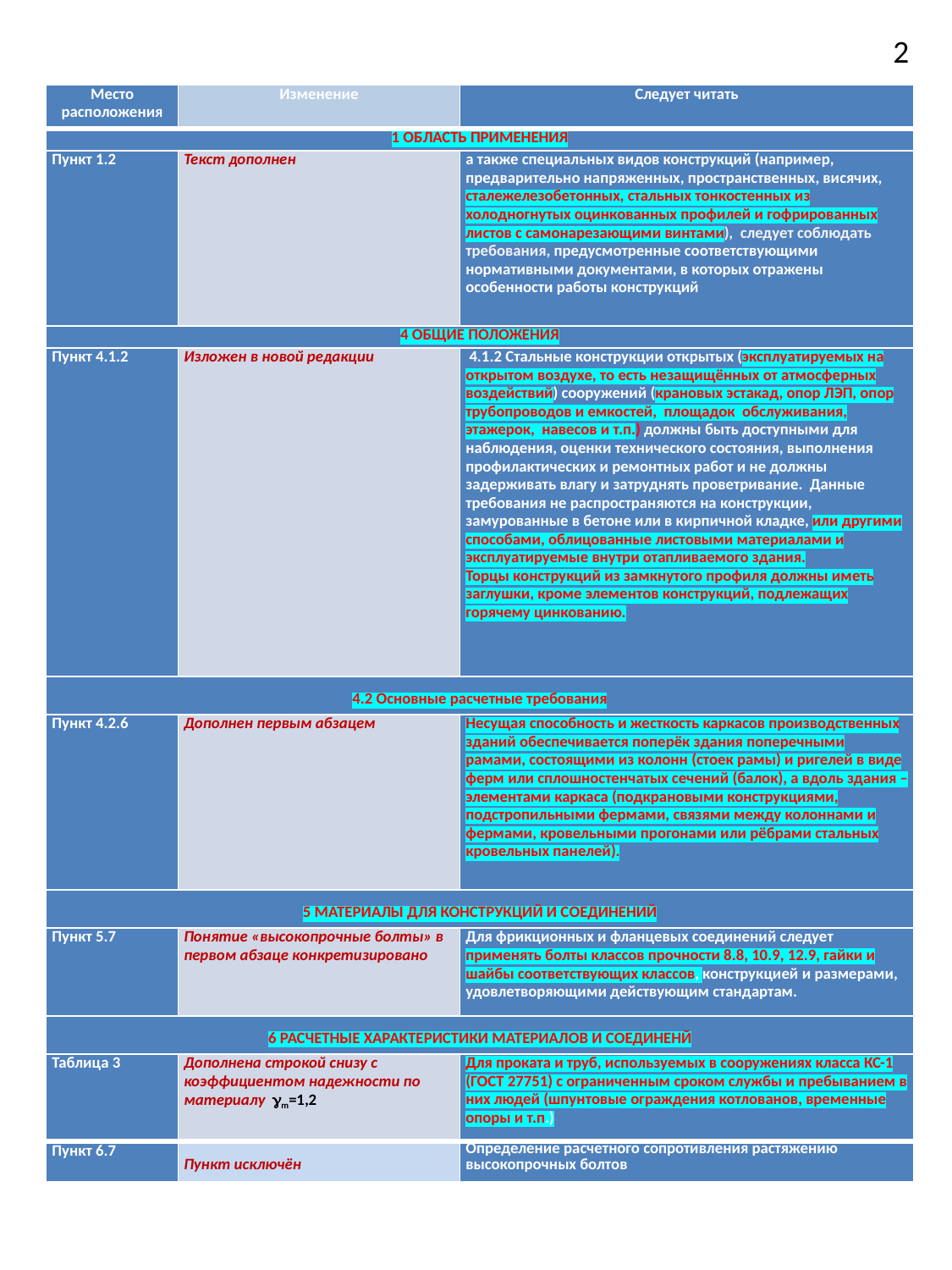

2
| Место расположения | Изменение | Следует читать |
| --- | --- | --- |
| 1 ОБЛАСТЬ ПРИМЕНЕНИЯ |  |  |
| Пункт 1.2 | Текст дополнен | а также специальных видов конструкций (например, предварительно напряженных, пространственных, висячих, сталежелезобетонных, стальных тонкостенных из холодногнутых оцинкованных профилей и гофрированных листов с самонарезающими винтами), следует соблюдать требования, предусмотренные соответствующими нормативными документами, в которых отражены особенности работы конструкций |
| 4 ОБЩИЕ ПОЛОЖЕНИЯ |  |  |
| Пункт 4.1.2 | Изложен в новой редакции | 4.1.2 Стальные конструкции открытых (эксплуатируемых на открытом воздухе, то есть незащищённых от атмосферных воздействий) сооружений (крановых эстакад, опор ЛЭП, опор трубопроводов и емкостей, площадок обслуживания, этажерок, навесов и т.п.) должны быть доступными для наблюдения, оценки технического состояния, выполнения профилактических и ремонтных работ и не должны задерживать влагу и затруднять проветривание. Данные требования не распространяются на конструкции, замурованные в бетоне или в кирпичной кладке, или другими способами, облицованные листовыми материалами и эксплуатируемые внутри отапливаемого здания. Торцы конструкций из замкнутого профиля должны иметь заглушки, кроме элементов конструкций, подлежащих горячему цинкованию. |
| 4.2 Основные расчетные требования |  |  |
| Пункт 4.2.6 | Дополнен первым абзацем | Несущая способность и жесткость каркасов производственных зданий обеспечивается поперёк здания поперечными рамами, состоящими из колонн (стоек рамы) и ригелей в виде ферм или сплошностенчатых сечений (балок), а вдоль здания – элементами каркаса (подкрановыми конструкциями, подстропильными фермами, связями между колоннами и фермами, кровельными прогонами или рёбрами стальных кровельных панелей). |
| 5 МАТЕРИАЛЫ ДЛЯ КОНСТРУКЦИЙ И СОЕДИНЕНИЙ |  |  |
| Пункт 5.7 | Понятие «высокопрочные болты» в первом абзаце конкретизировано | Для фрикционных и фланцевых соединений следует применять болты классов прочности 8.8, 10.9, 12.9, гайки и шайбы соответствующих классов, конструкцией и размерами, удовлетворяющими действующим стандартам. |
| 6 РАСЧЕТНЫЕ ХАРАКТЕРИСТИКИ МАТЕРИАЛОВ И СОЕДИНЕНЙ |  |  |
| Таблица 3 | Дополнена строкой снизу с коэффициентом надежности по материалу γm=1,2 | Для проката и труб, используемых в сооружениях класса КС-1 (ГОСТ 27751) с ограниченным сроком службы и пребыванием в них людей (шпунтовые ограждения котлованов, временные опоры и т.п.) |
| Пункт 6.7 | Пункт исключён | Определение расчетного сопротивления растяжению высокопрочных болтов |